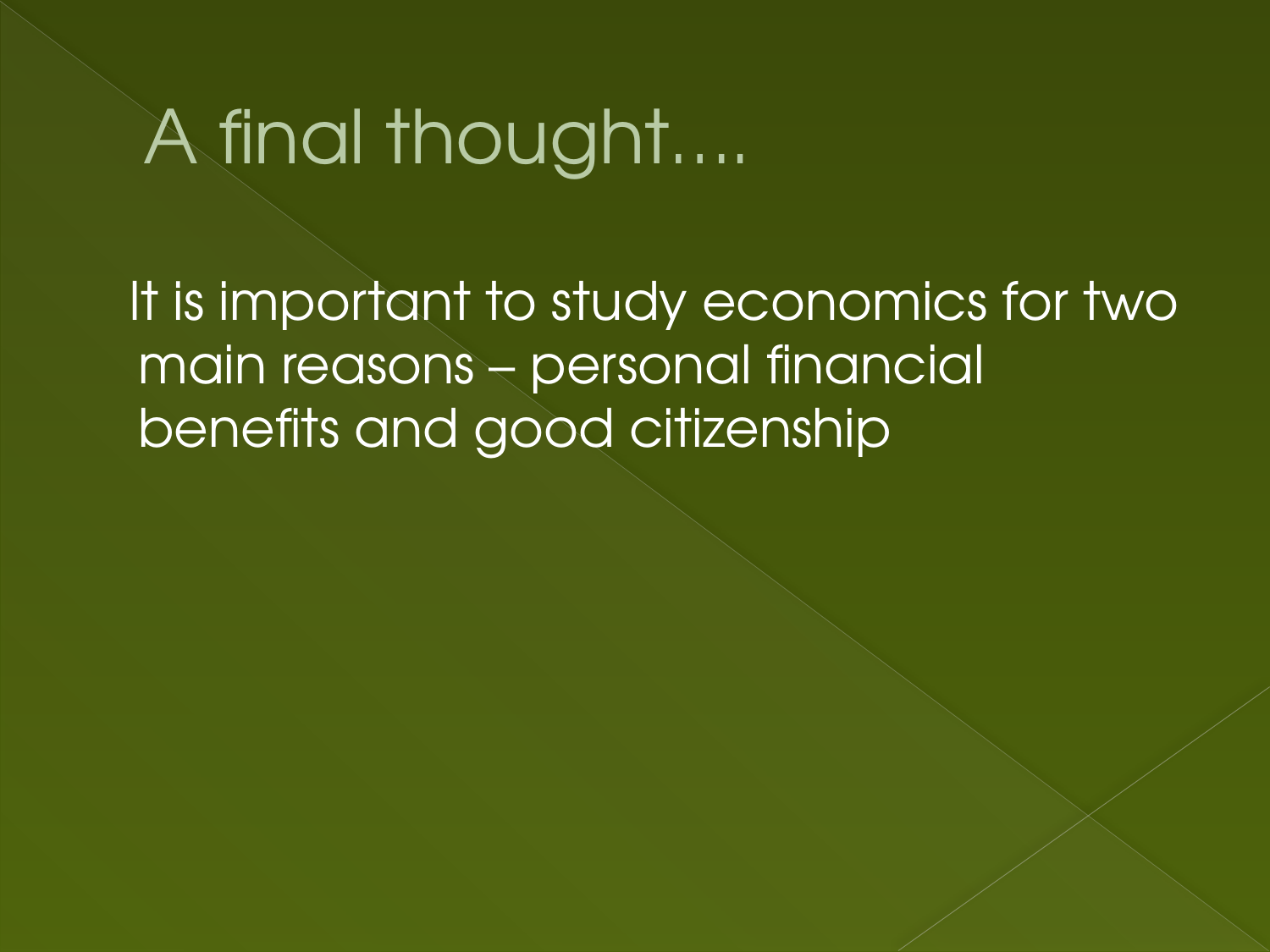

# A final thought….
   It is important to study economics for two main reasons – personal financial benefits and good citizenship